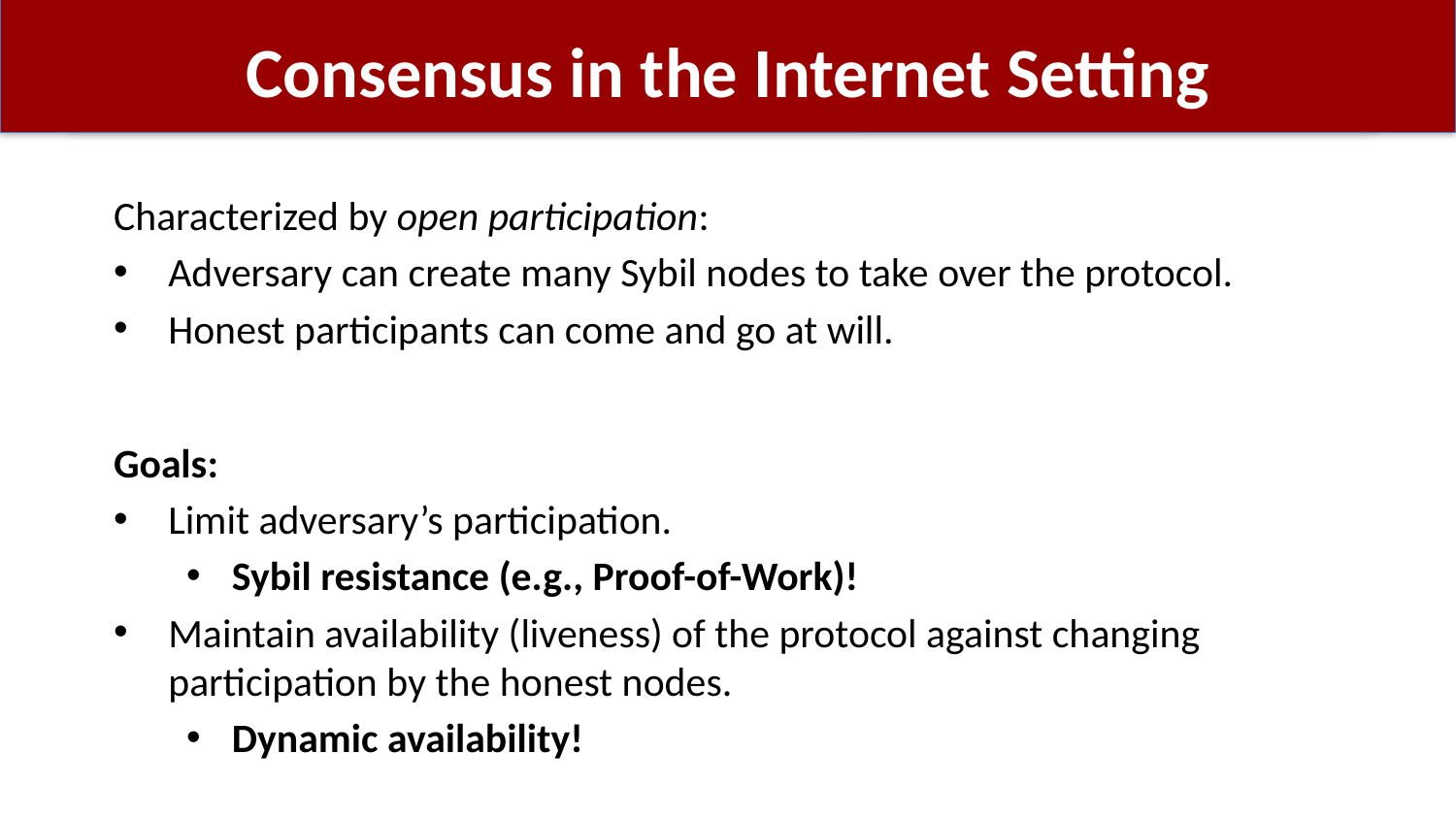

# Consensus in the Internet Setting
Characterized by open participation:
Adversary can create many Sybil nodes to take over the protocol.
Honest participants can come and go at will.

Goals:
Limit adversary’s participation.
Sybil resistance (e.g., Proof-of-Work)!
Maintain availability (liveness) of the protocol against changing participation by the honest nodes.
Dynamic availability!